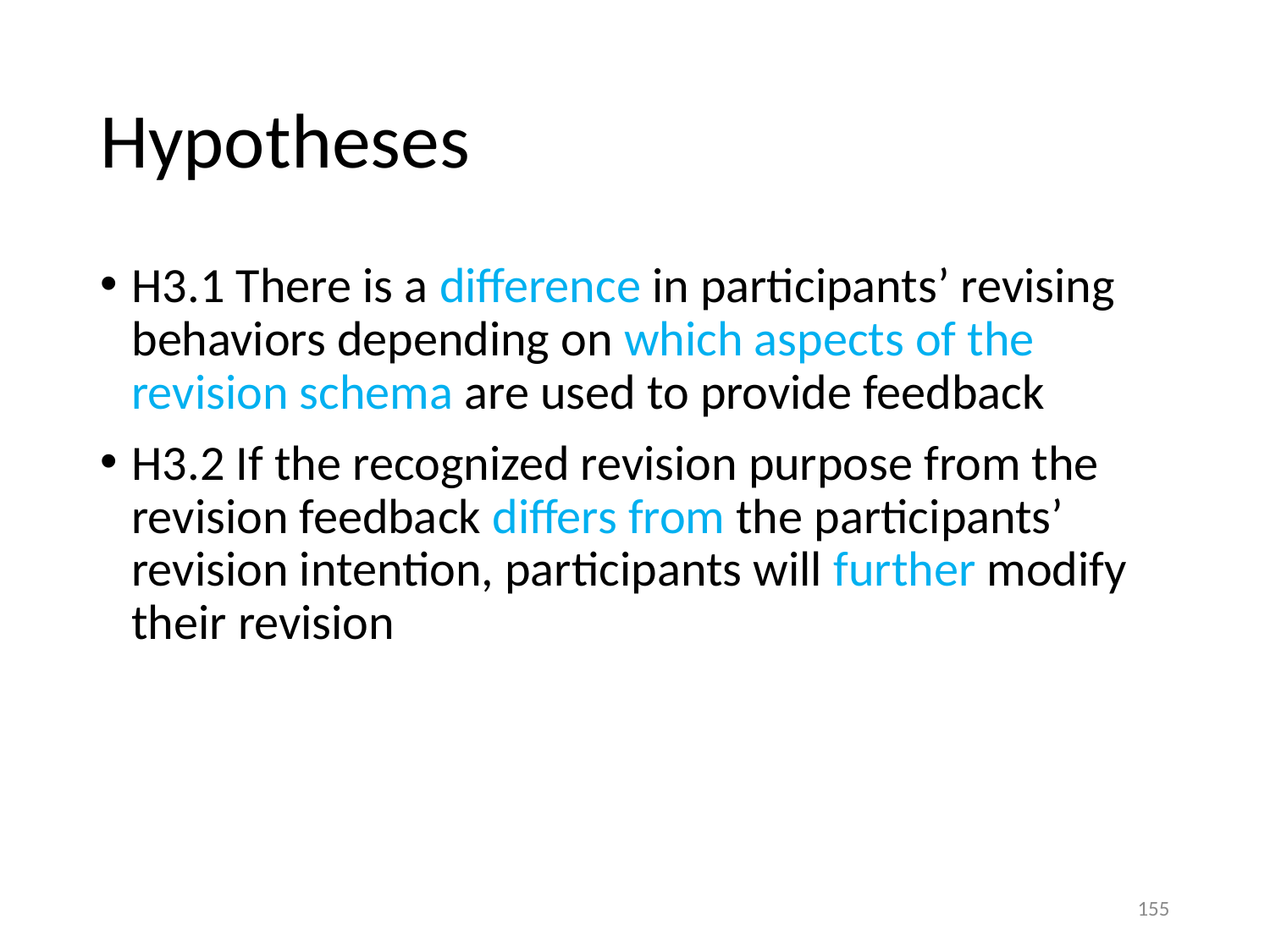

# Hypotheses
H3.1 There is a difference in participants’ revising behaviors depending on which aspects of the revision schema are used to provide feedback
H3.2 If the recognized revision purpose from the revision feedback differs from the participants’ revision intention, participants will further modify their revision
155